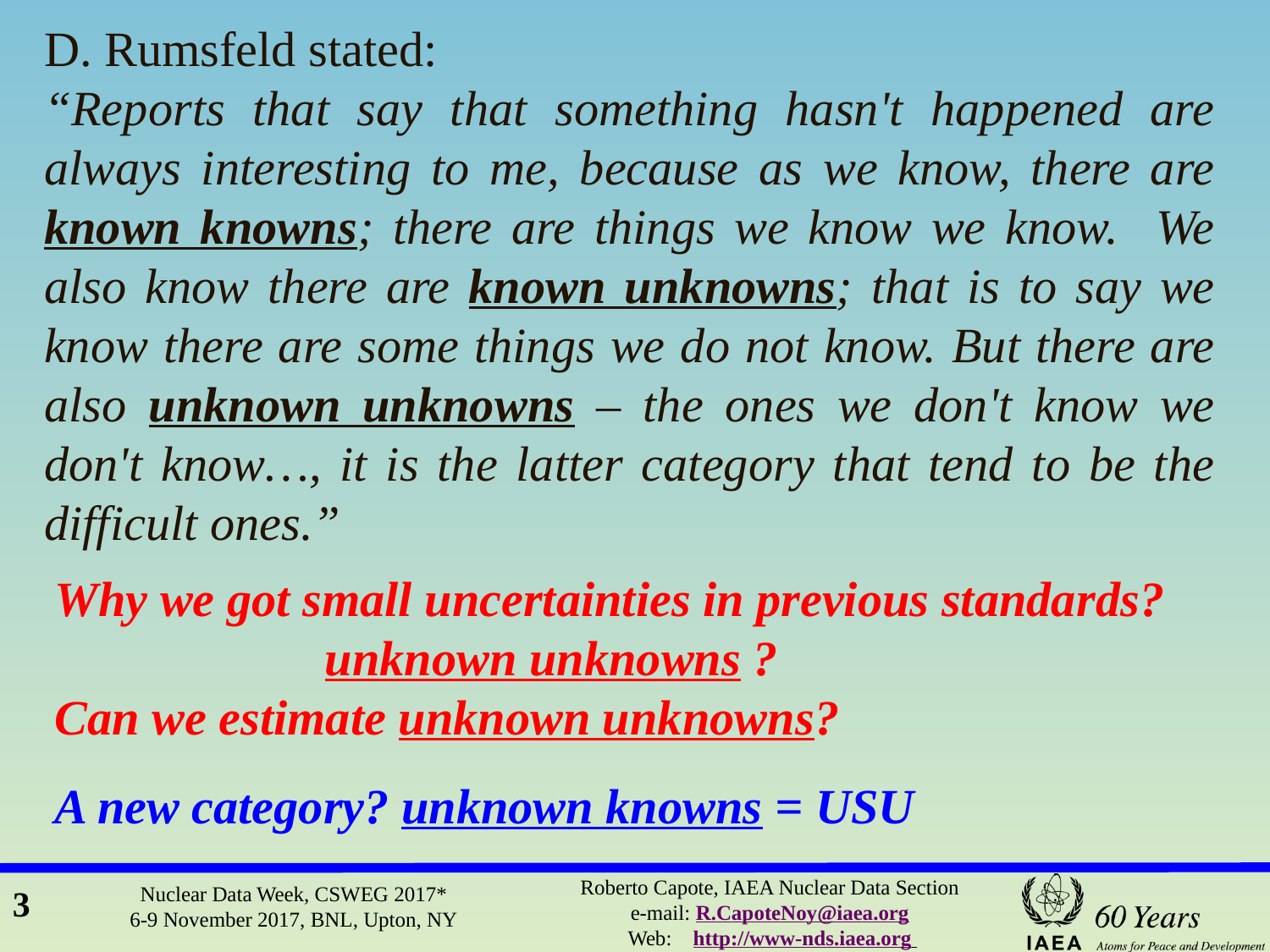

D. Rumsfeld stated:
“Reports that say that something hasn't happened are always interesting to me, because as we know, there are known knowns; there are things we know we know.  We also know there are known unknowns; that is to say we know there are some things we do not know. But there are also unknown unknowns – the ones we don't know we don't know…, it is the latter category that tend to be the difficult ones.”
Why we got small uncertainties in previous standards?
                      unknown unknowns ?
Can we estimate unknown unknowns?

A new category? unknown knowns = USU